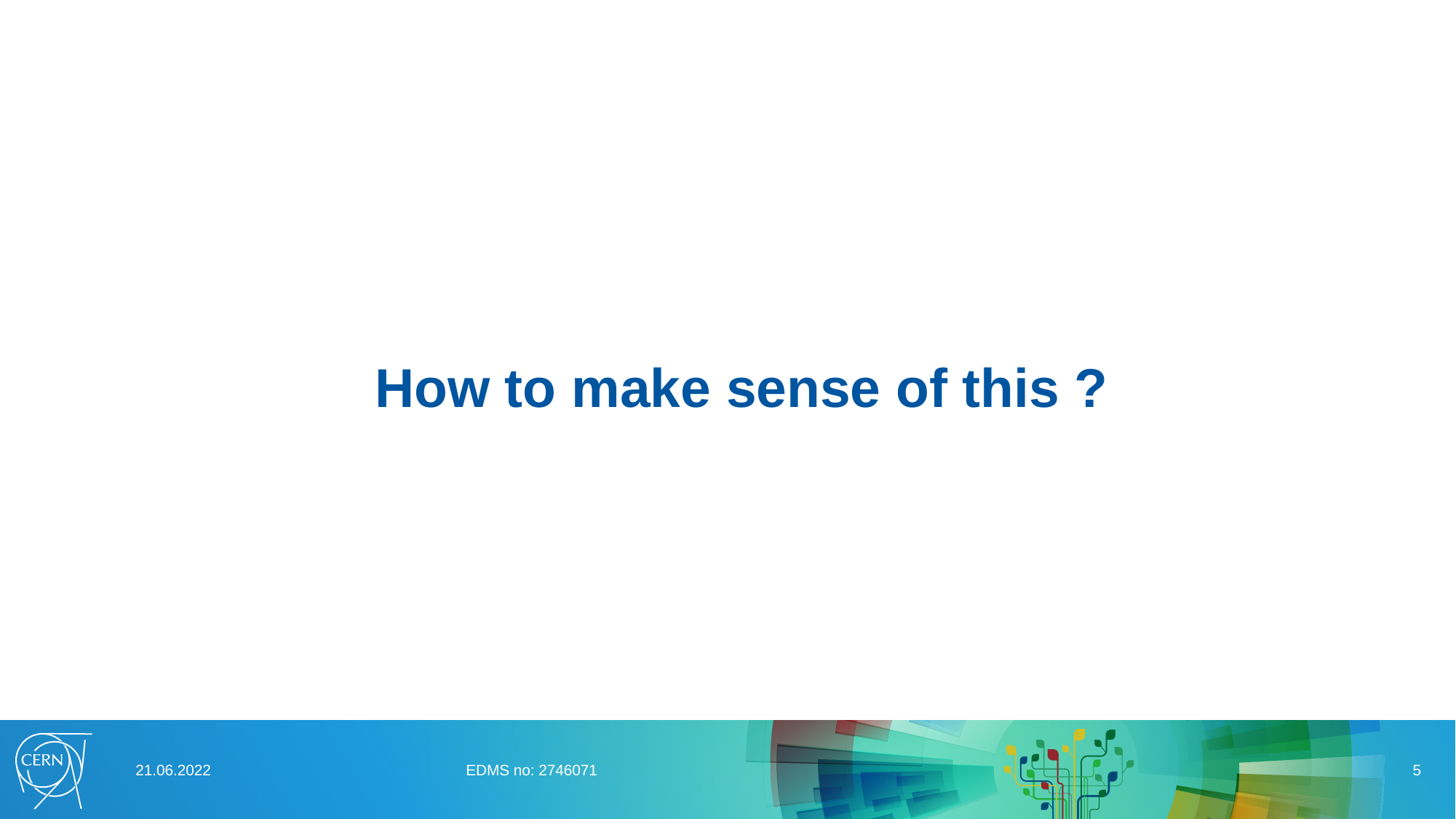

How to make sense of this ?
21.06.2022
EDMS no: 2746071
5